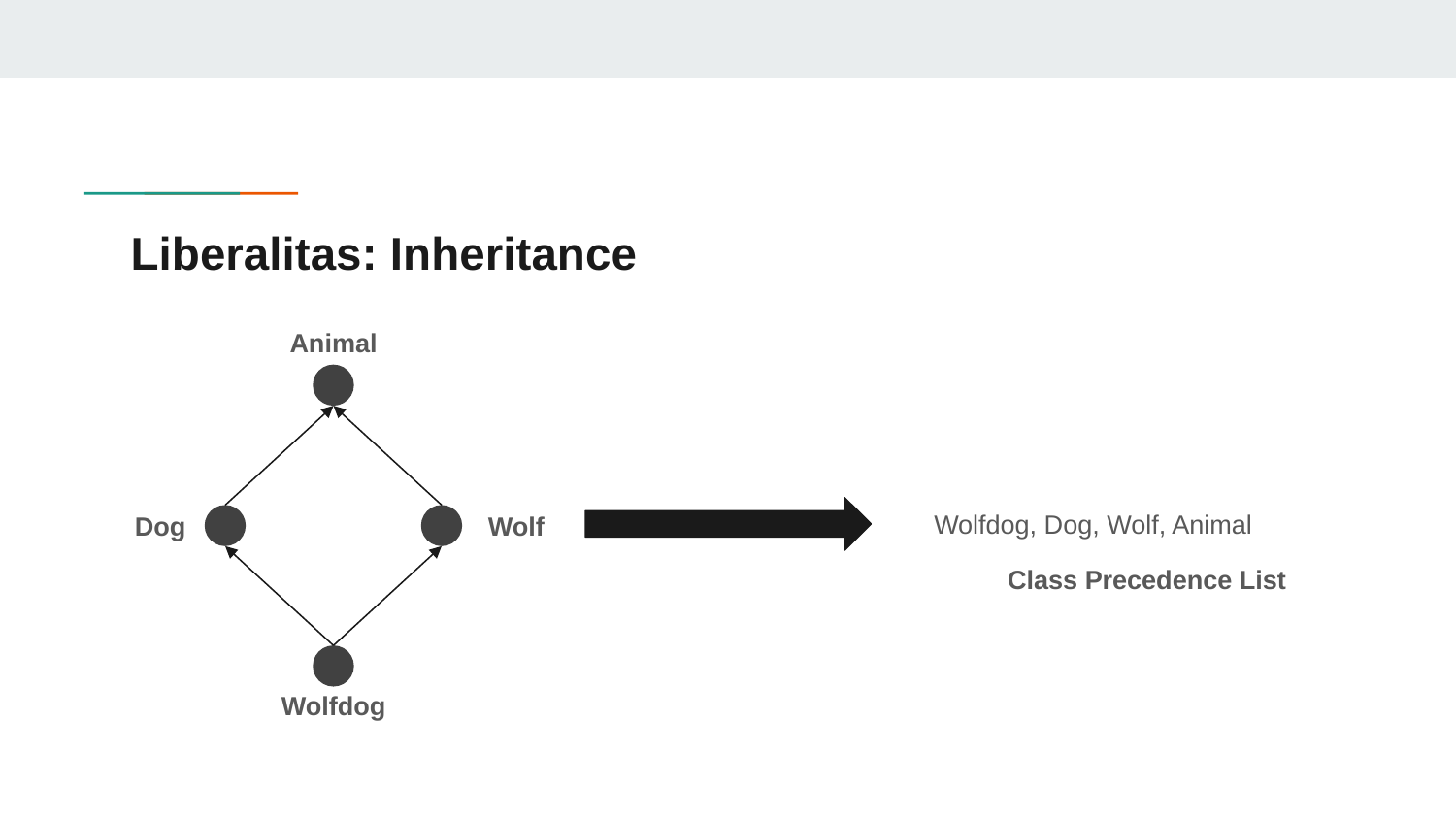

# Liberalitas: Inheritance
Animal

Dog
Wolf

Wolfdog
Wolfdog, Dog, Wolf, Animal

Class Precedence List